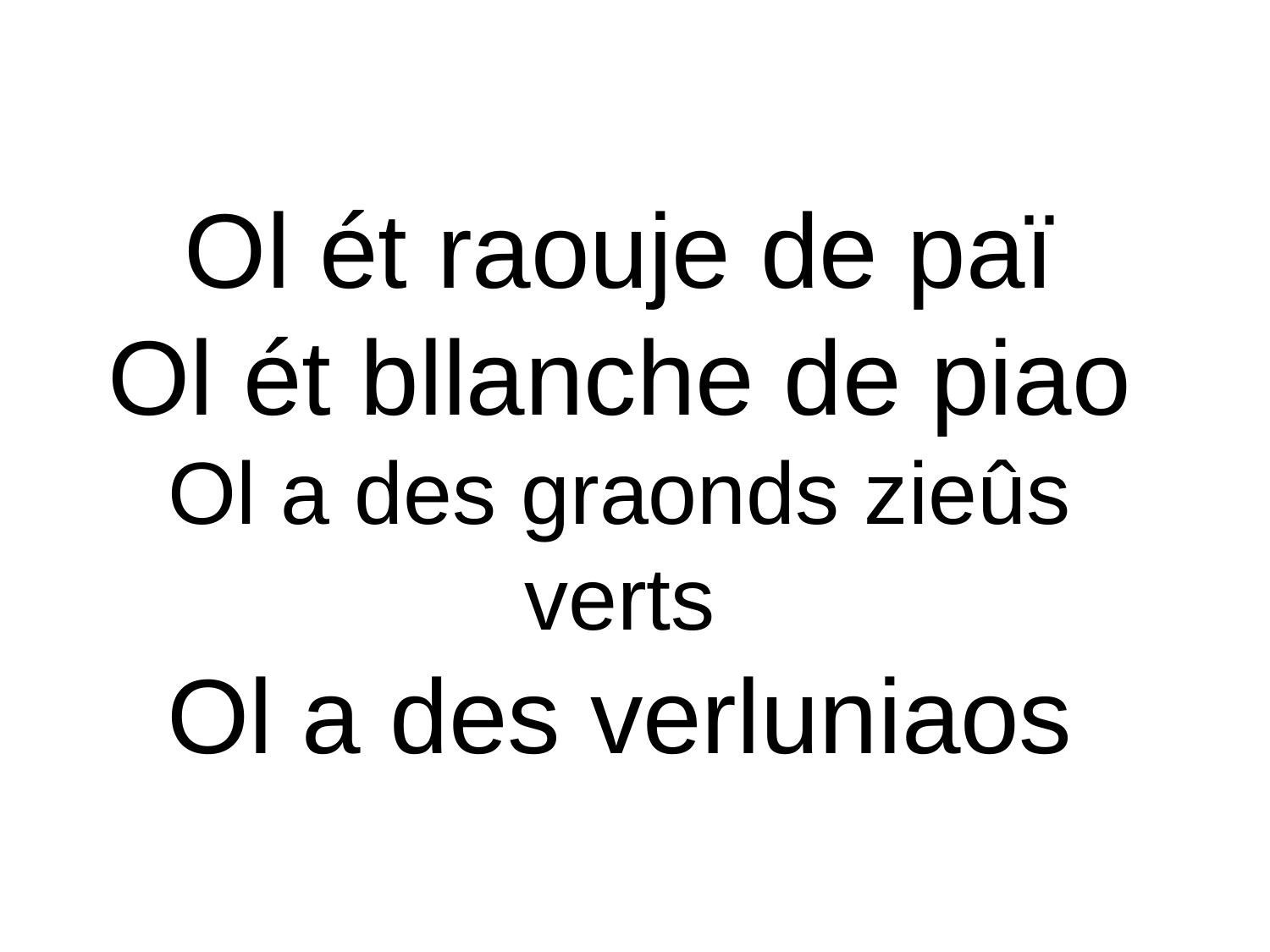

Ol ét raouje de paï
Ol ét bllanche de piao
Ol a des graonds zieûs verts
Ol a des verluniaos